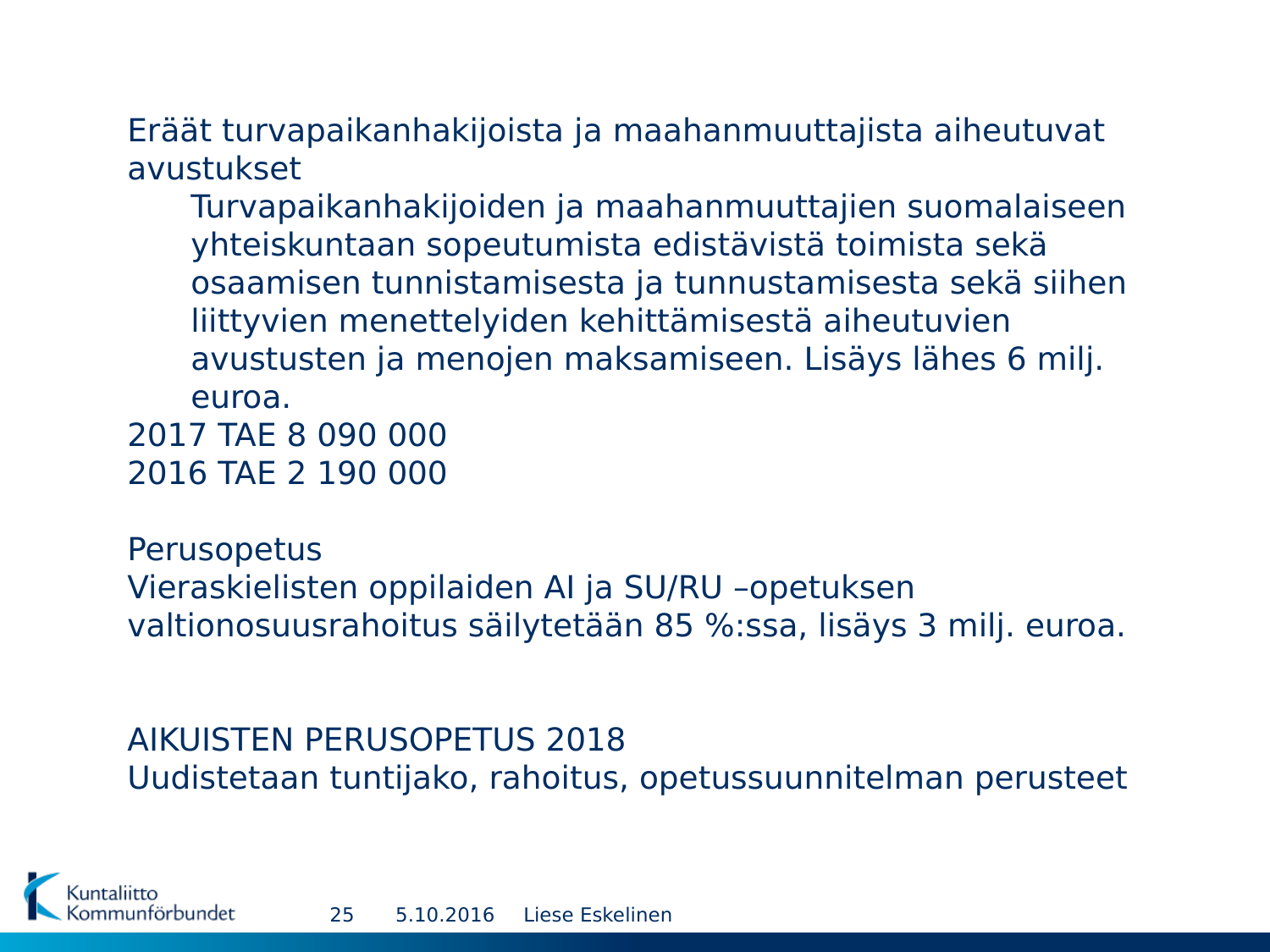

Eräät turvapaikanhakijoista ja maahanmuuttajista aiheutuvat avustukset
Turvapaikanhakijoiden ja maahanmuuttajien suomalaiseen yhteiskuntaan sopeutumista edistävistä toimista sekä osaamisen tunnistamisesta ja tunnustamisesta sekä siihen liittyvien menettelyiden kehittämisestä aiheutuvien avustusten ja menojen maksamiseen. Lisäys lähes 6 milj. euroa.
2017 TAE 8 090 000
2016 TAE 2 190 000

Perusopetus
Vieraskielisten oppilaiden AI ja SU/RU –opetuksen valtionosuusrahoitus säilytetään 85 %:ssa, lisäys 3 milj. euroa.

AIKUISTEN PERUSOPETUS 2018
Uudistetaan tuntijako, rahoitus, opetussuunnitelman perusteet

25
5.10.2016
Liese Eskelinen